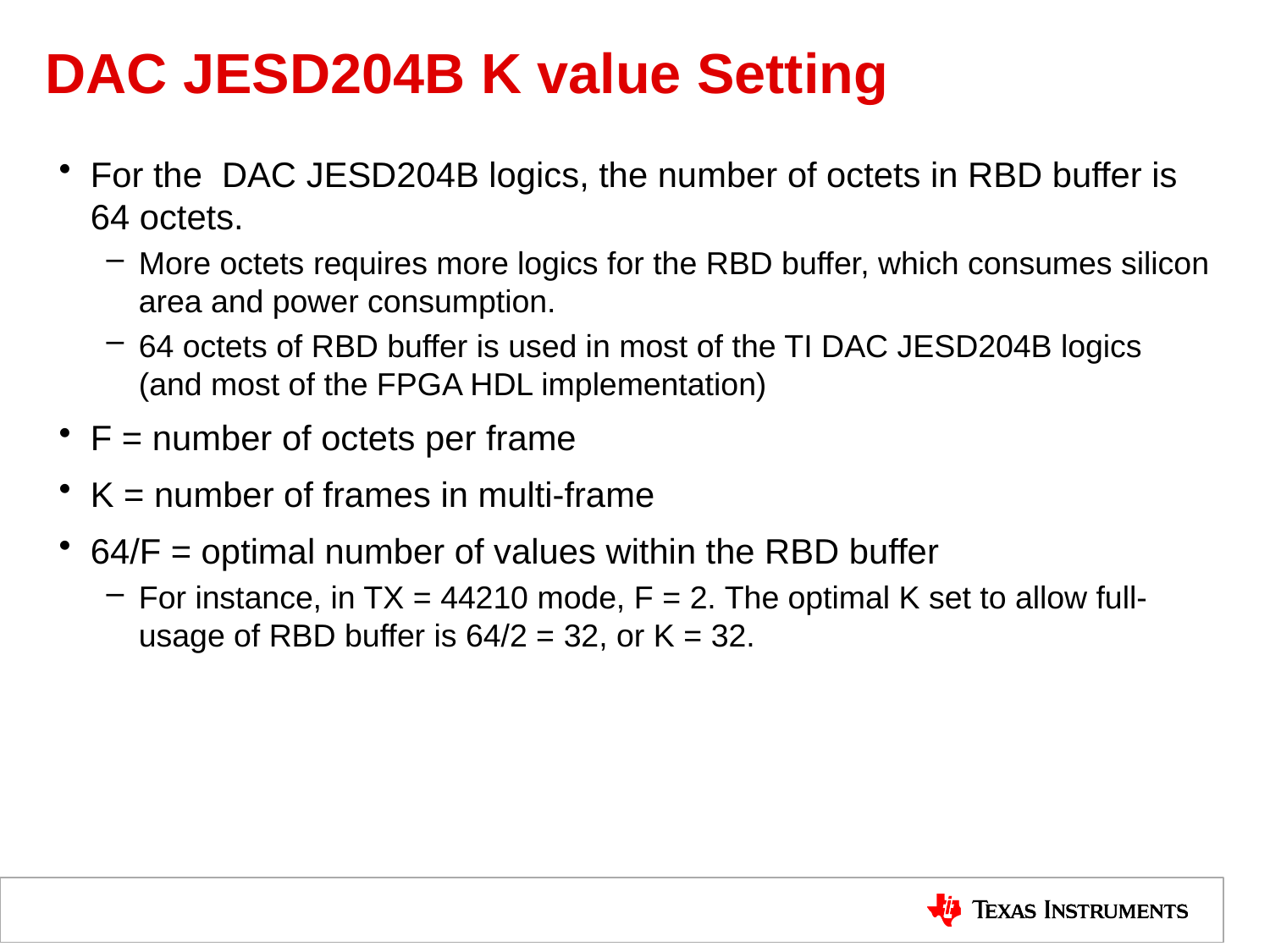

# DAC JESD204B K value Setting
For the  DAC JESD204B logics, the number of octets in RBD buffer is 64 octets.
More octets requires more logics for the RBD buffer, which consumes silicon area and power consumption.
64 octets of RBD buffer is used in most of the TI DAC JESD204B logics (and most of the FPGA HDL implementation)
F = number of octets per frame
K = number of frames in multi-frame
64/F = optimal number of values within the RBD buffer
For instance, in TX = 44210 mode, F = 2. The optimal K set to allow full-usage of RBD buffer is 64/2 = 32, or K = 32.